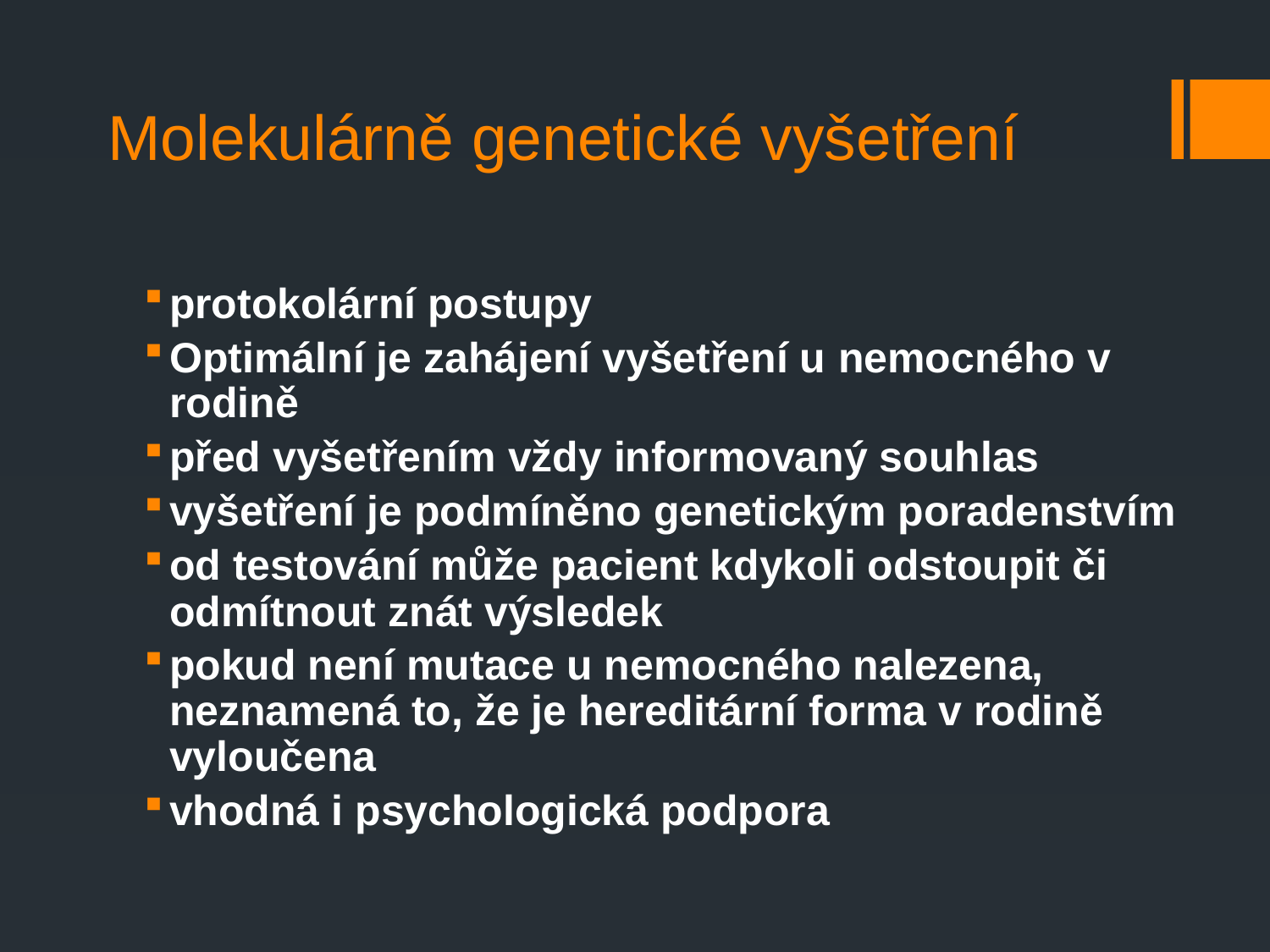

# Molekulárně genetické vyšetření

protokolární postupy
Optimální je zahájení vyšetření u nemocného v rodině
před vyšetřením vždy informovaný souhlas
vyšetření je podmíněno genetickým poradenstvím
od testování může pacient kdykoli odstoupit či odmítnout znát výsledek
pokud není mutace u nemocného nalezena, neznamená to, že je hereditární forma v rodině vyloučena
vhodná i psychologická podpora